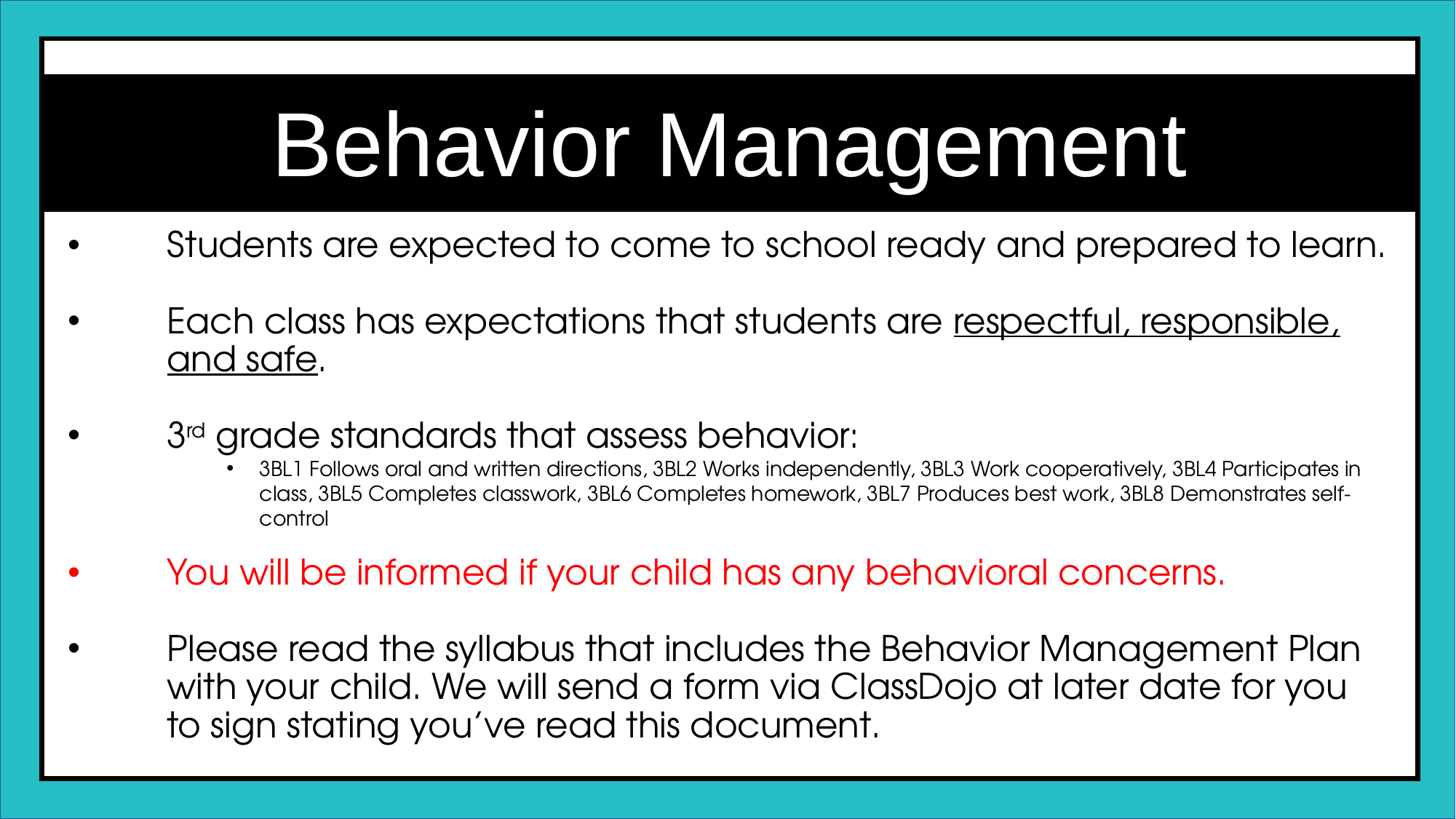

Behavior Management

Students are expected to come to school ready and prepared to learn.

Each class has expectations that students are respectful, responsible, and safe.

3rd grade standards that assess behavior:
3BL1 Follows oral and written directions, 3BL2 Works independently, 3BL3 Work cooperatively, 3BL4 Participates in class, 3BL5 Completes classwork, 3BL6 Completes homework, 3BL7 Produces best work, 3BL8 Demonstrates self-control

You will be informed if your child has any behavioral concerns.

Please read the syllabus that includes the Behavior Management Plan with your child. We will send a form via ClassDojo at later date for you to sign stating you’ve read this document.